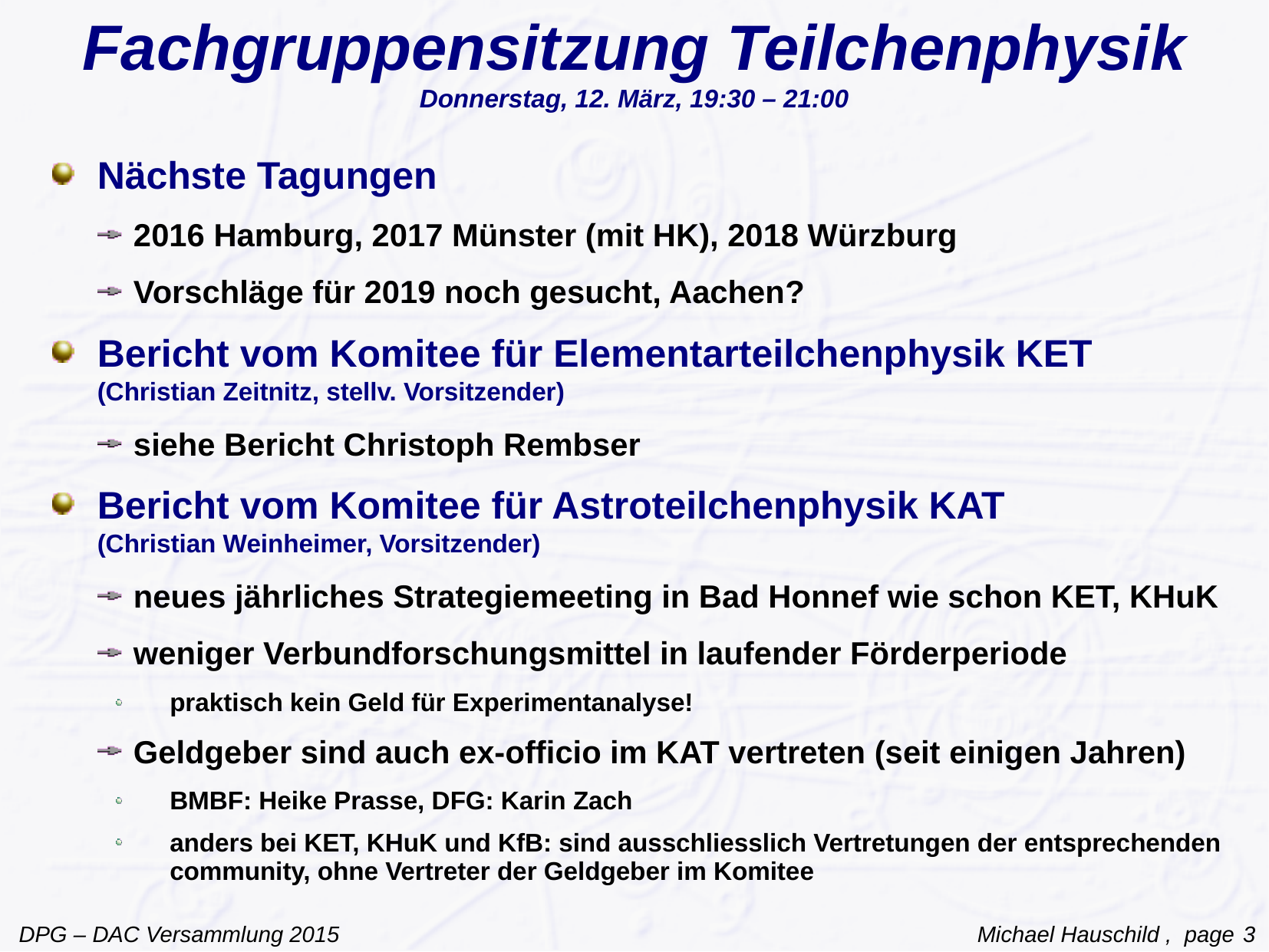

# Fachgruppensitzung Teilchenphysik Donnerstag, 12. März, 19:30 – 21:00
Nächste Tagungen
2016 Hamburg, 2017 Münster (mit HK), 2018 Würzburg
Vorschläge für 2019 noch gesucht, Aachen?
Bericht vom Komitee für Elementarteilchenphysik KET			 (Christian Zeitnitz, stellv. Vorsitzender)
siehe Bericht Christoph Rembser
Bericht vom Komitee für Astroteilchenphysik KAT				 (Christian Weinheimer, Vorsitzender)
neues jährliches Strategiemeeting in Bad Honnef wie schon KET, KHuK
weniger Verbundforschungsmittel in laufender Förderperiode
praktisch kein Geld für Experimentanalyse!
Geldgeber sind auch ex-officio im KAT vertreten (seit einigen Jahren)
BMBF: Heike Prasse, DFG: Karin Zach
anders bei KET, KHuK und KfB: sind ausschliesslich Vertretungen der entsprechenden community, ohne Vertreter der Geldgeber im Komitee